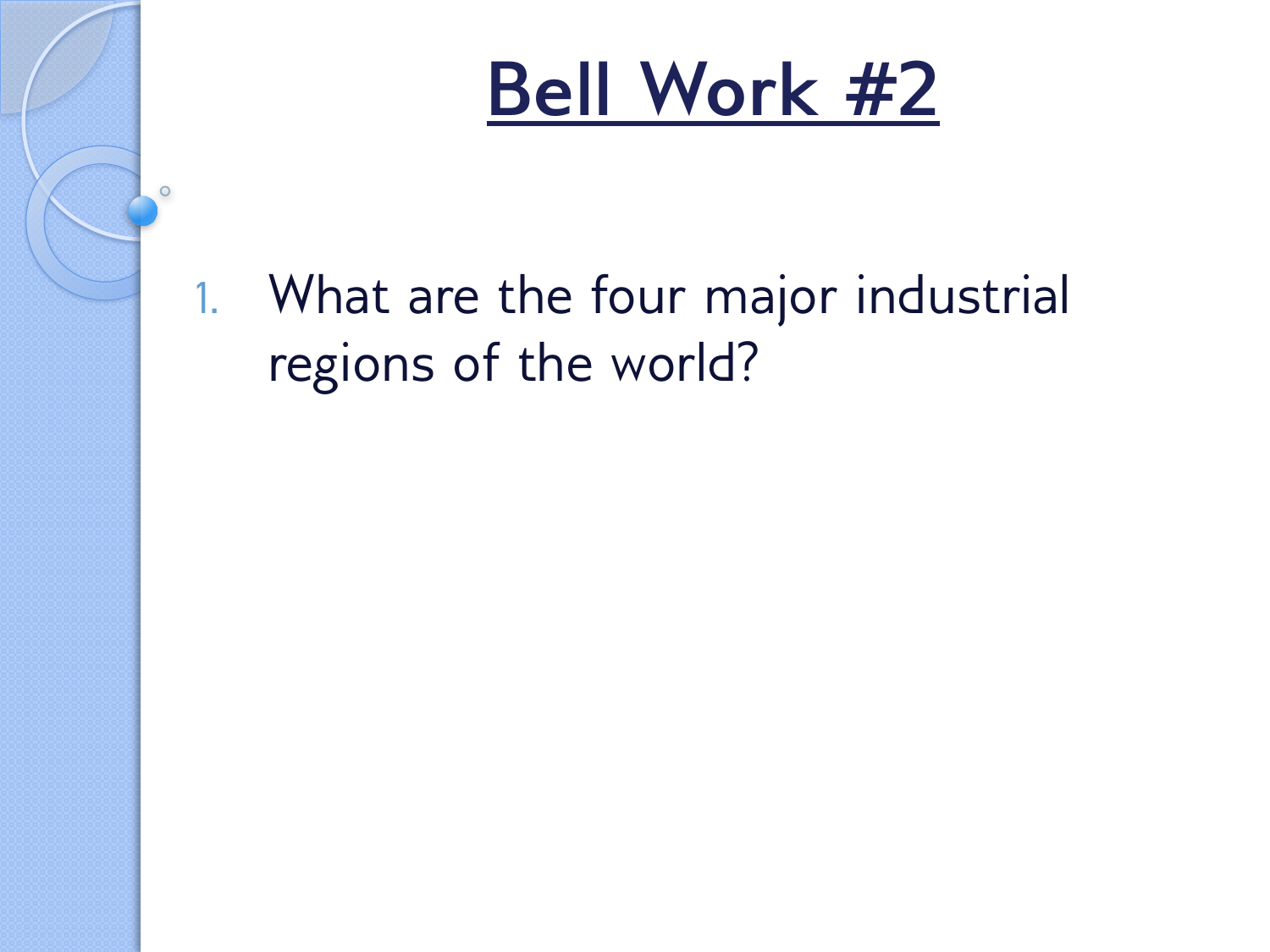

# Bell Work #2
What are the four major industrial regions of the world?